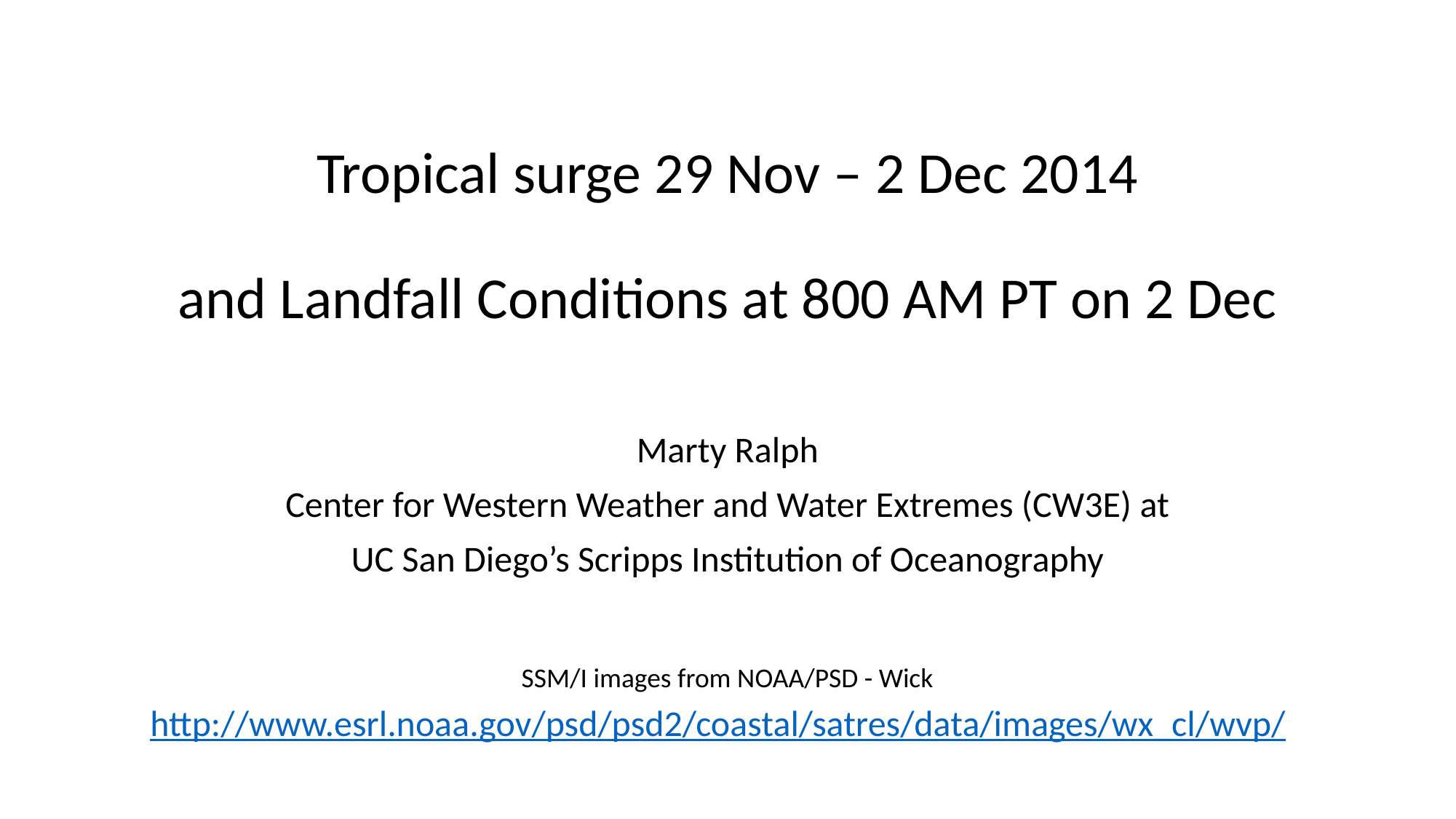

# Tropical surge 29 Nov – 2 Dec 2014 and Landfall Conditions at 800 AM PT on 2 Dec
Marty Ralph
Center for Western Weather and Water Extremes (CW3E) at
UC San Diego’s Scripps Institution of Oceanography
SSM/I images from NOAA/PSD - Wick
http://www.esrl.noaa.gov/psd/psd2/coastal/satres/data/images/wx_cl/wvp/